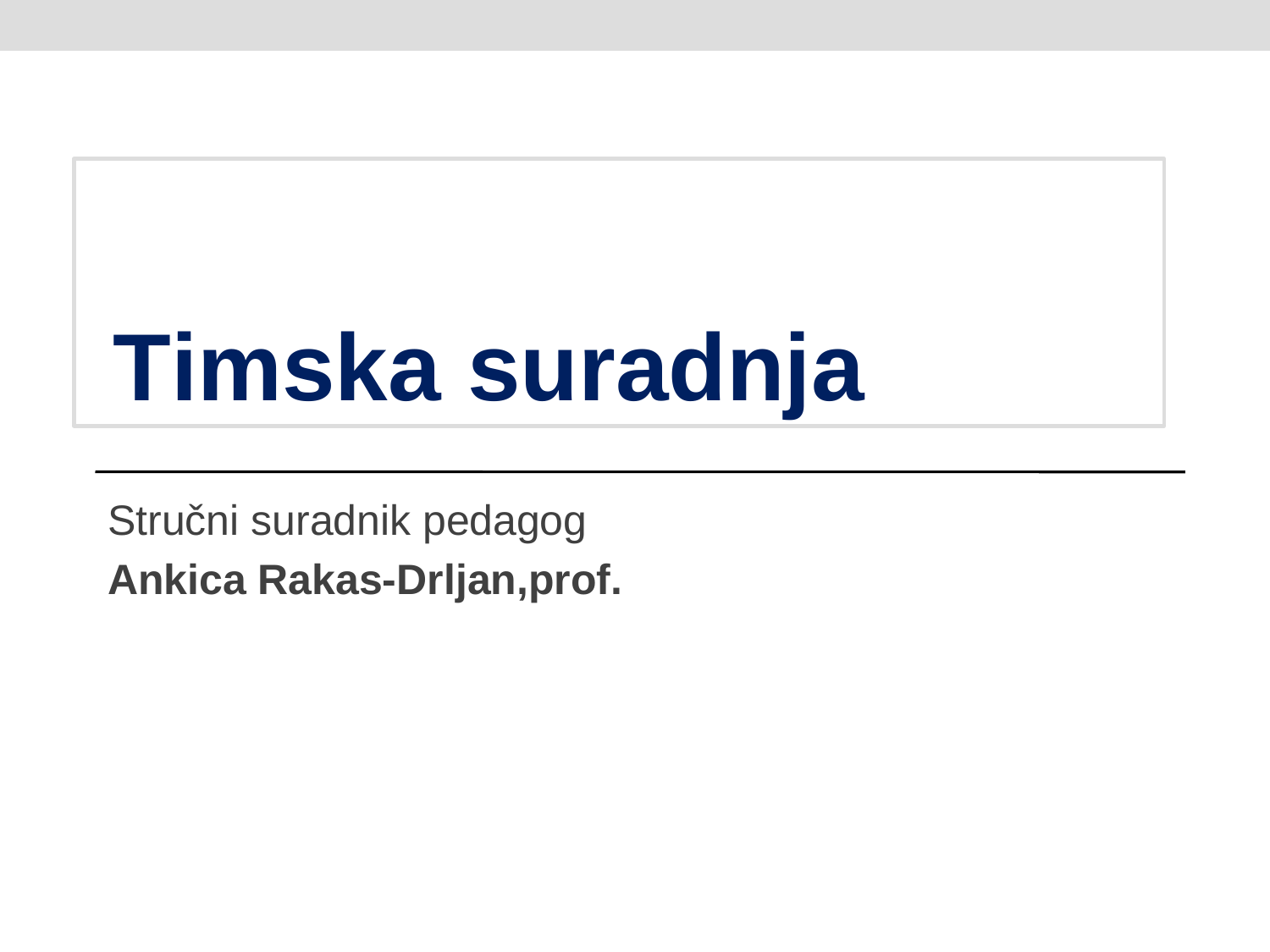

Timska suradnja
Stručni suradnik pedagog
Ankica Rakas-Drljan,prof.